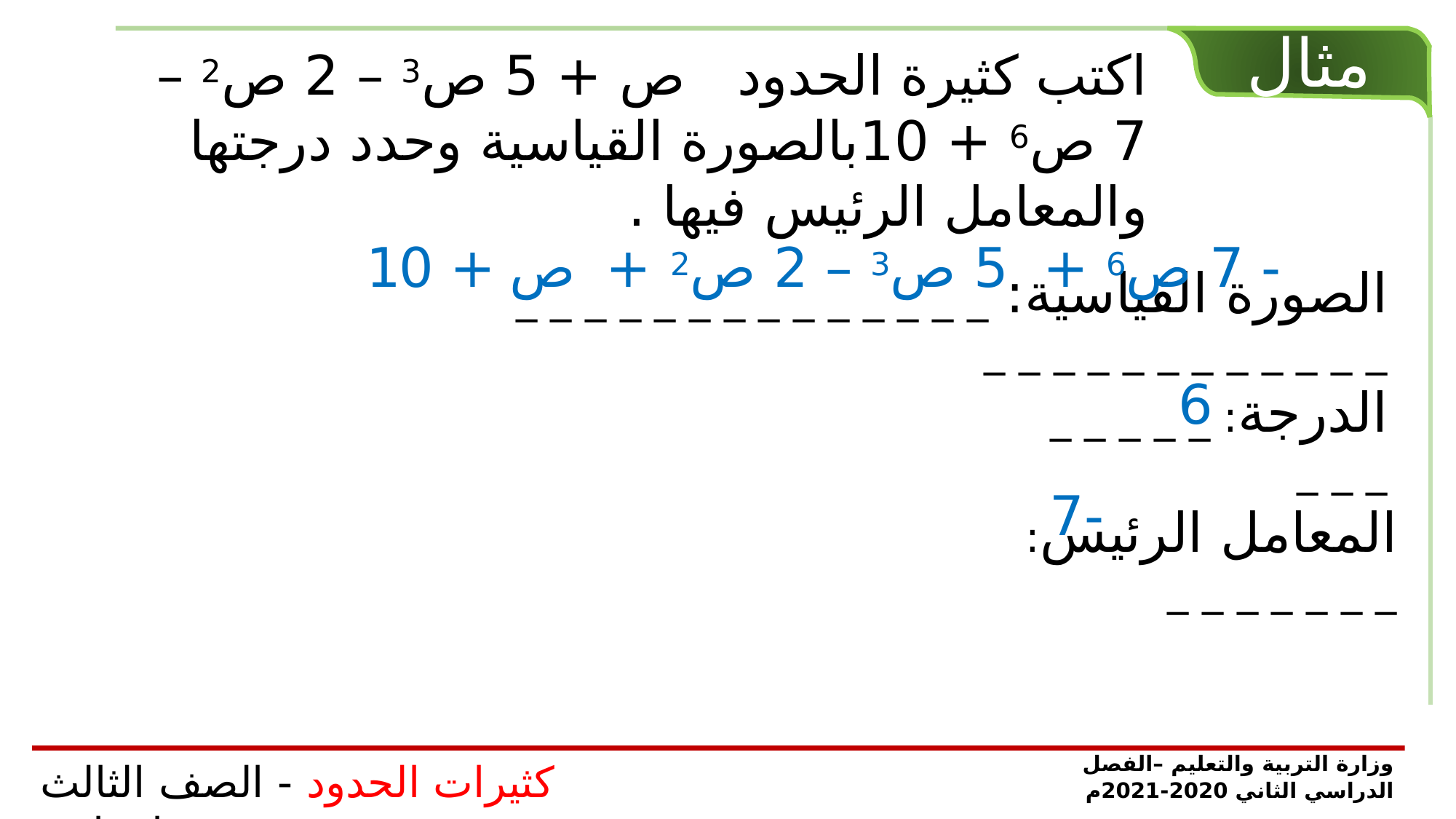

مثال

اكتب كثيرة الحدود   ص + 5 ص3 – 2 ص2 – 7 ص6 + 10بالصورة القياسية وحدد درجتها والمعامل الرئيس فيها .
- 7 ص6 +  5 ص3 – 2 ص2  +  ص + 10
الصورة القياسية: _ _ _ _ _ _ _ _ _ _ _ _ _ _ _ _ _ _ _ _ _ _ _ _ _ _
6
الدرجة: _ _ _ _ _ _ _ _
-7
المعامل الرئيس: _ _ _ _ _ _ _